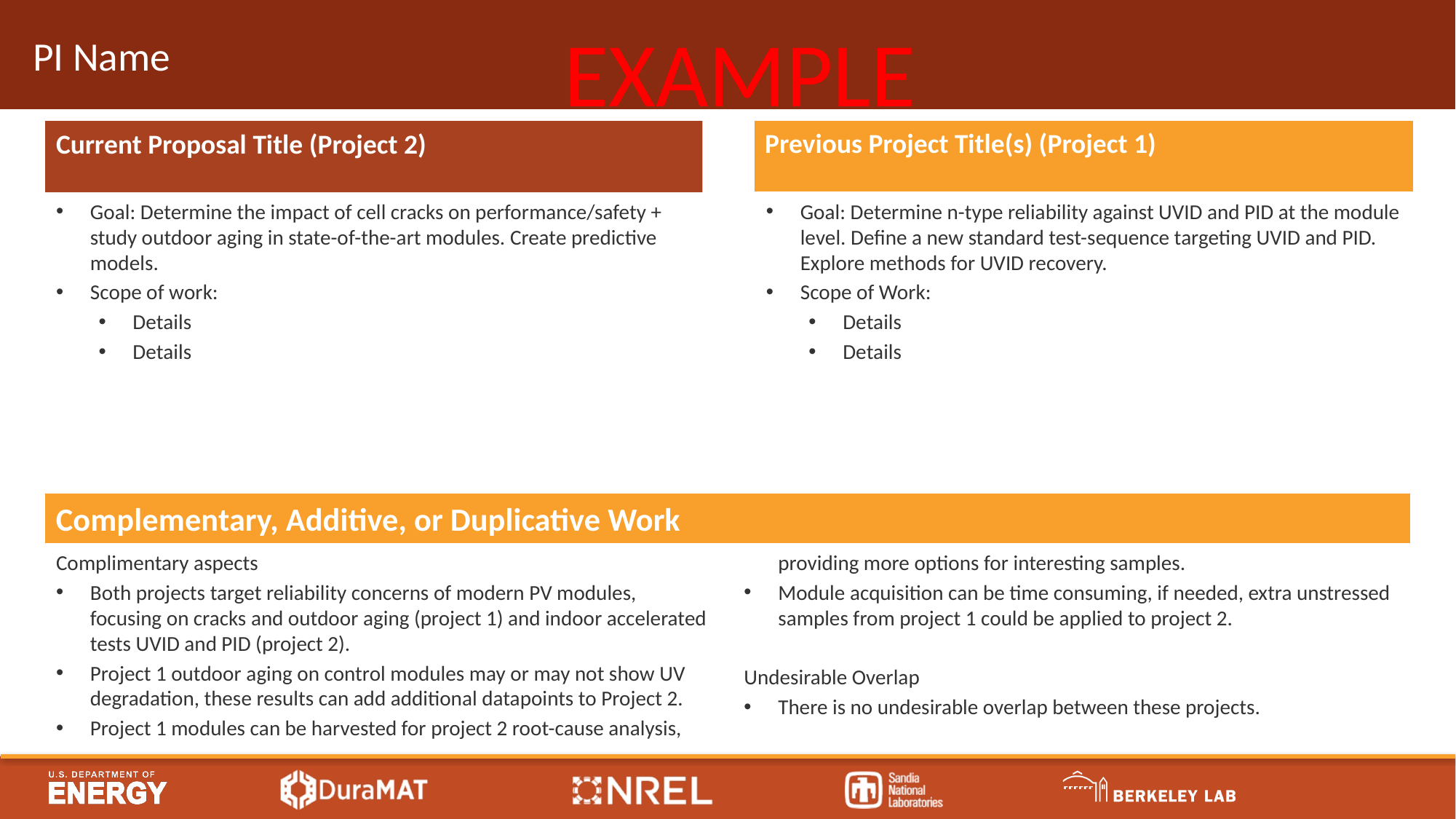

# PI Name
EXAMPLE
Previous Project Title(s) (Project 1)

Current Proposal Title (Project 2)

Goal: Determine the impact of cell cracks on performance/safety + study outdoor aging in state-of-the-art modules. Create predictive models.
Scope of work:
Details
Details
Goal: Determine n-type reliability against UVID and PID at the module level. Define a new standard test-sequence targeting UVID and PID. Explore methods for UVID recovery.
Scope of Work:
Details
Details

Complimentary aspects
Both projects target reliability concerns of modern PV modules, focusing on cracks and outdoor aging (project 1) and indoor accelerated tests UVID and PID (project 2).
Project 1 outdoor aging on control modules may or may not show UV degradation, these results can add additional datapoints to Project 2.
Project 1 modules can be harvested for project 2 root-cause analysis, providing more options for interesting samples.
Module acquisition can be time consuming, if needed, extra unstressed samples from project 1 could be applied to project 2.

Undesirable Overlap
There is no undesirable overlap between these projects.